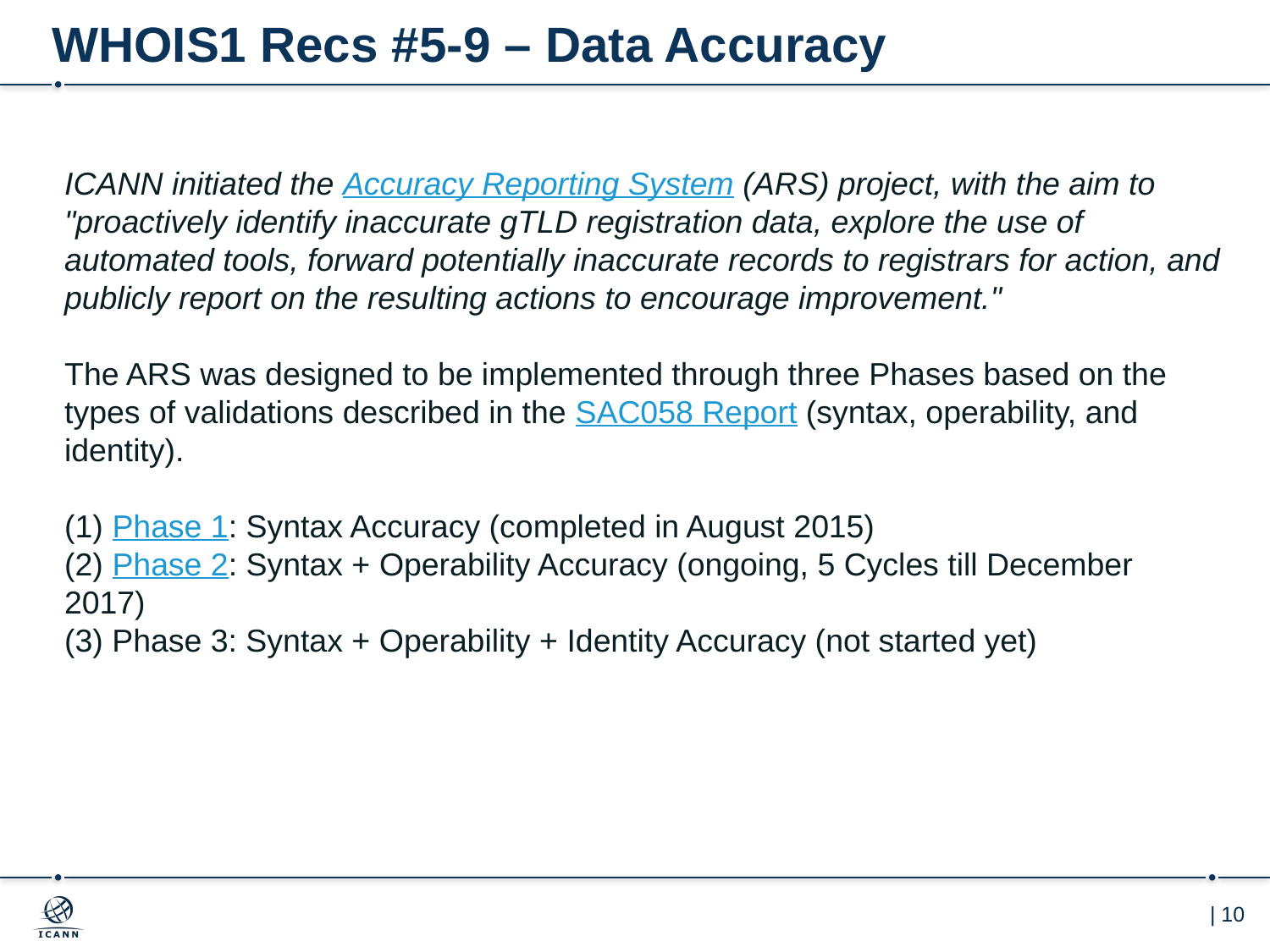

# WHOIS1 Recs #5-9 – Data Accuracy
ICANN initiated the Accuracy Reporting System (ARS) project, with the aim to "proactively identify inaccurate gTLD registration data, explore the use of automated tools, forward potentially inaccurate records to registrars for action, and publicly report on the resulting actions to encourage improvement."

The ARS was designed to be implemented through three Phases based on the types of validations described in the SAC058 Report (syntax, operability, and identity).

(1) Phase 1: Syntax Accuracy (completed in August 2015)
(2) Phase 2: Syntax + Operability Accuracy (ongoing, 5 Cycles till December 2017)
(3) Phase 3: Syntax + Operability + Identity Accuracy (not started yet)